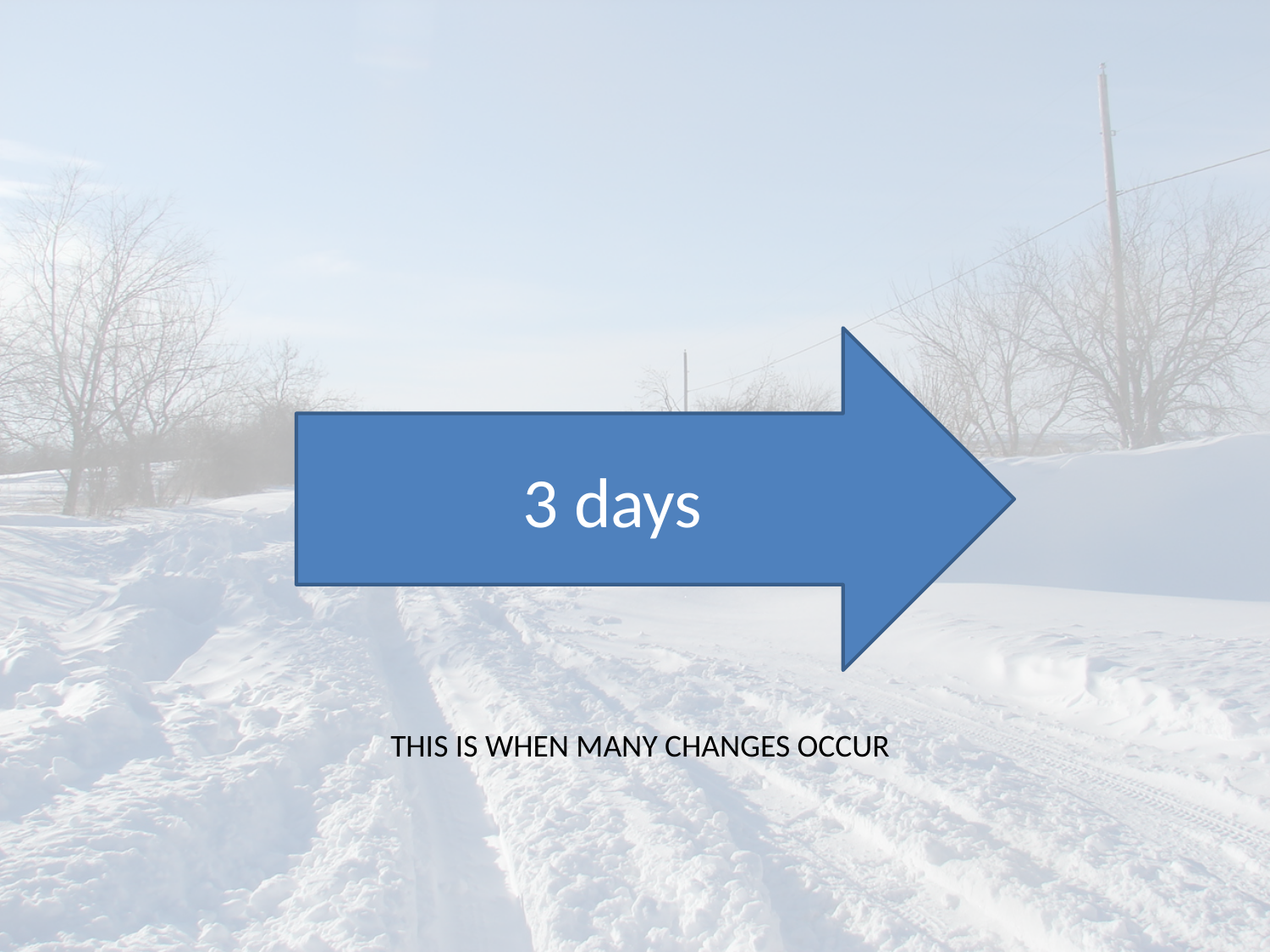

#

3 days
THIS IS WHEN MANY CHANGES OCCUR